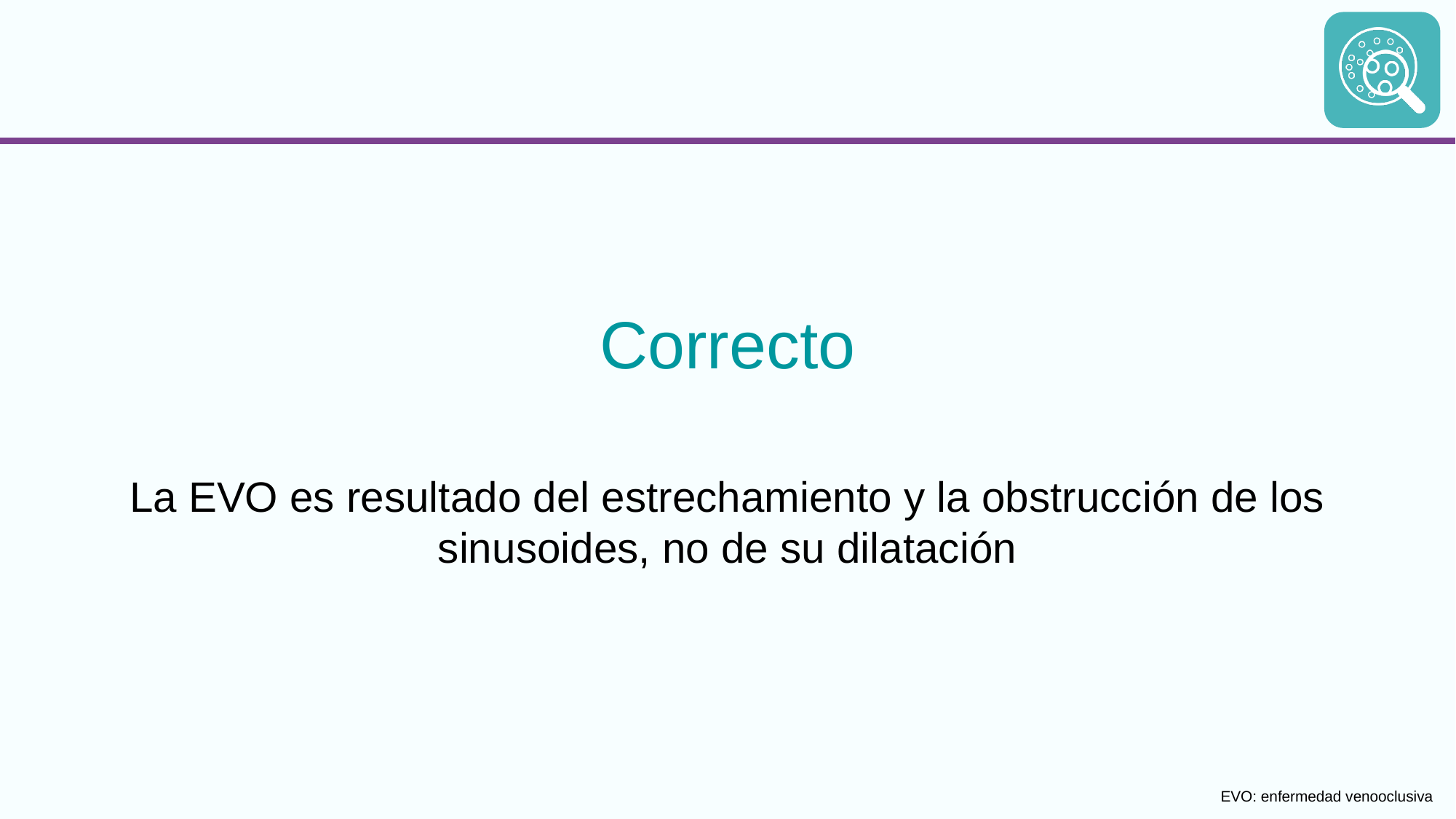

Correcto
La EVO es resultado del estrechamiento y la obstrucción de los sinusoides, no de su dilatación
EVO: enfermedad venooclusiva